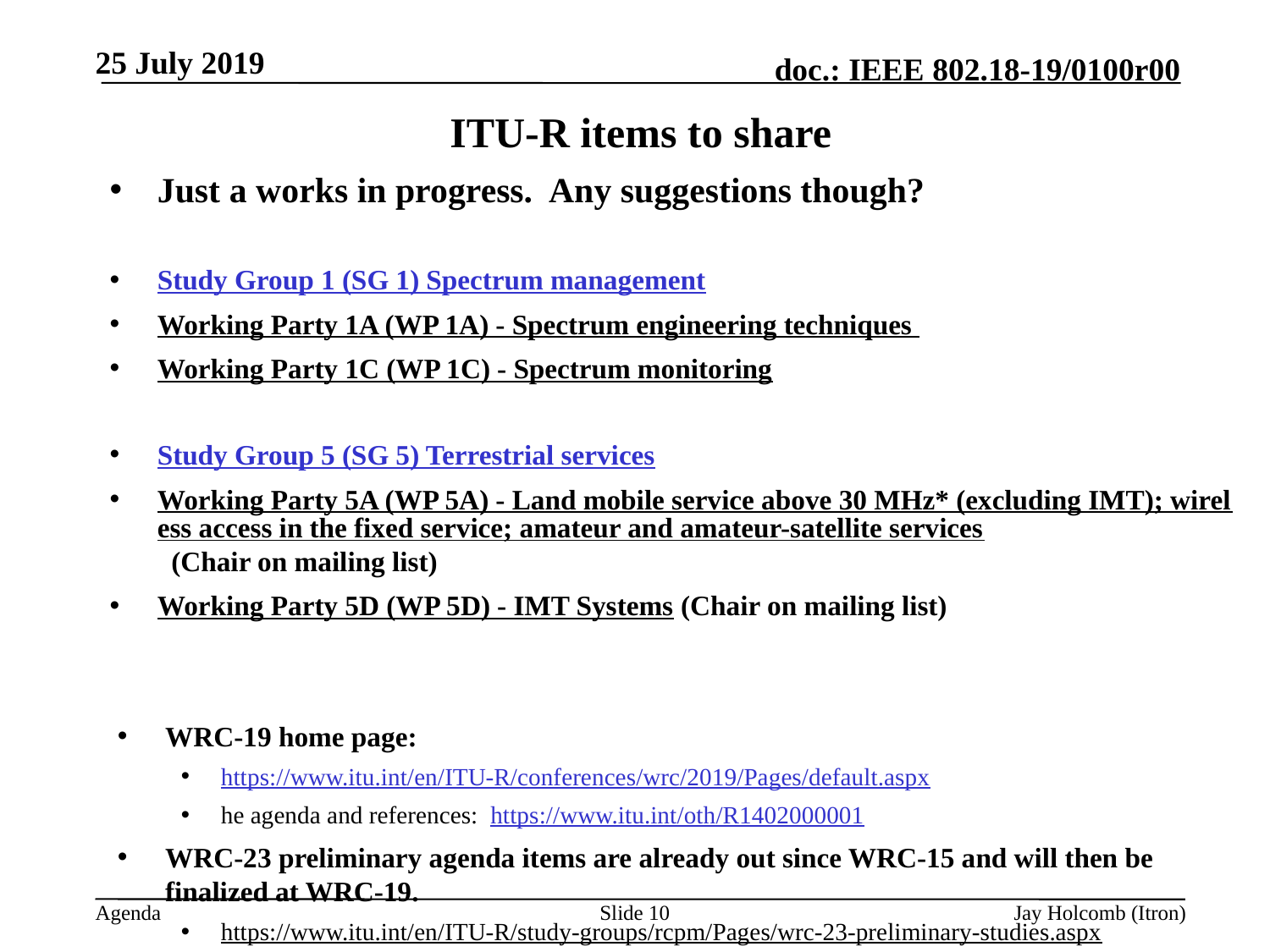

25 July 2019
# ITU-R items to share
Just a works in progress.  Any suggestions though?

Study Group 1 (SG 1) Spectrum management
Working Party 1A (WP 1A) - Spectrum engineering techniques
Working Party 1C (WP 1C) - Spectrum monitoring​​

Study Group 5 (SG 5) Terrestrial services
Working Party 5A (WP 5A) - Land mobile service above 30 MHz* (excluding IMT); wireless access in the fixed service; amateur and amateur-satellite services  (Chair on mailing list)
Working Party 5D (WP 5D) - IMT Systems (Chair on mailing list)​​

WRC-19 home page:
https://www.itu.int/en/ITU-R/conferences/wrc/2019/Pages/default.aspx
he agenda and references:  https://www.itu.int/oth/R1402000001
WRC-23 preliminary agenda items are already out since WRC-15 and will then be finalized at WRC-19.
https://www.itu.int/en/ITU-R/study-groups/rcpm/Pages/wrc-23-preliminary-studies.aspx
Slide 10
Jay Holcomb (Itron)